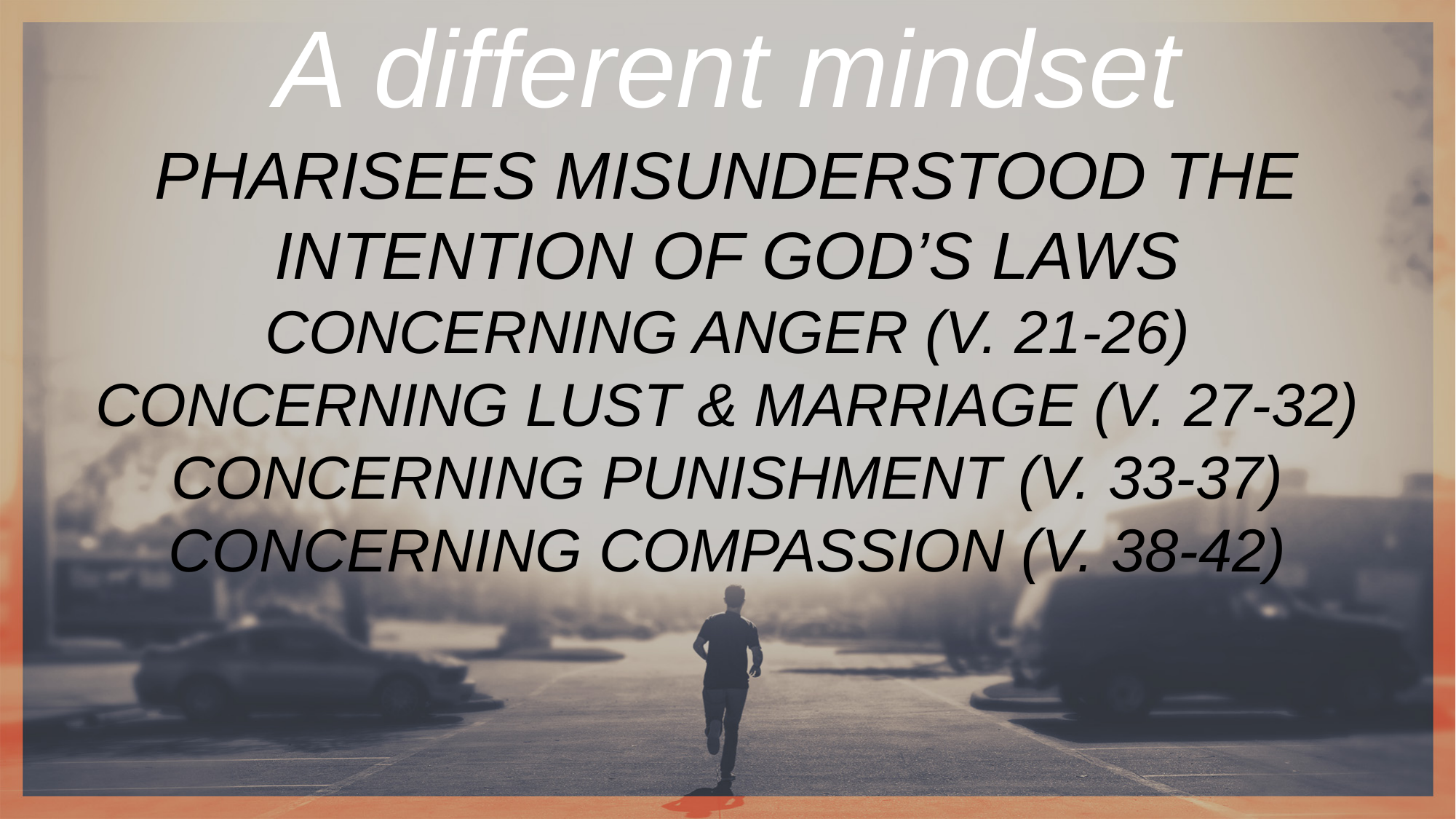

A different mindset
PHARISEES MISUNDERSTOOD THE INTENTION OF GOD’S LAWS
CONCERNING ANGER (V. 21-26)
CONCERNING LUST & MARRIAGE (V. 27-32)
CONCERNING PUNISHMENT (V. 33-37)
CONCERNING COMPASSION (V. 38-42)